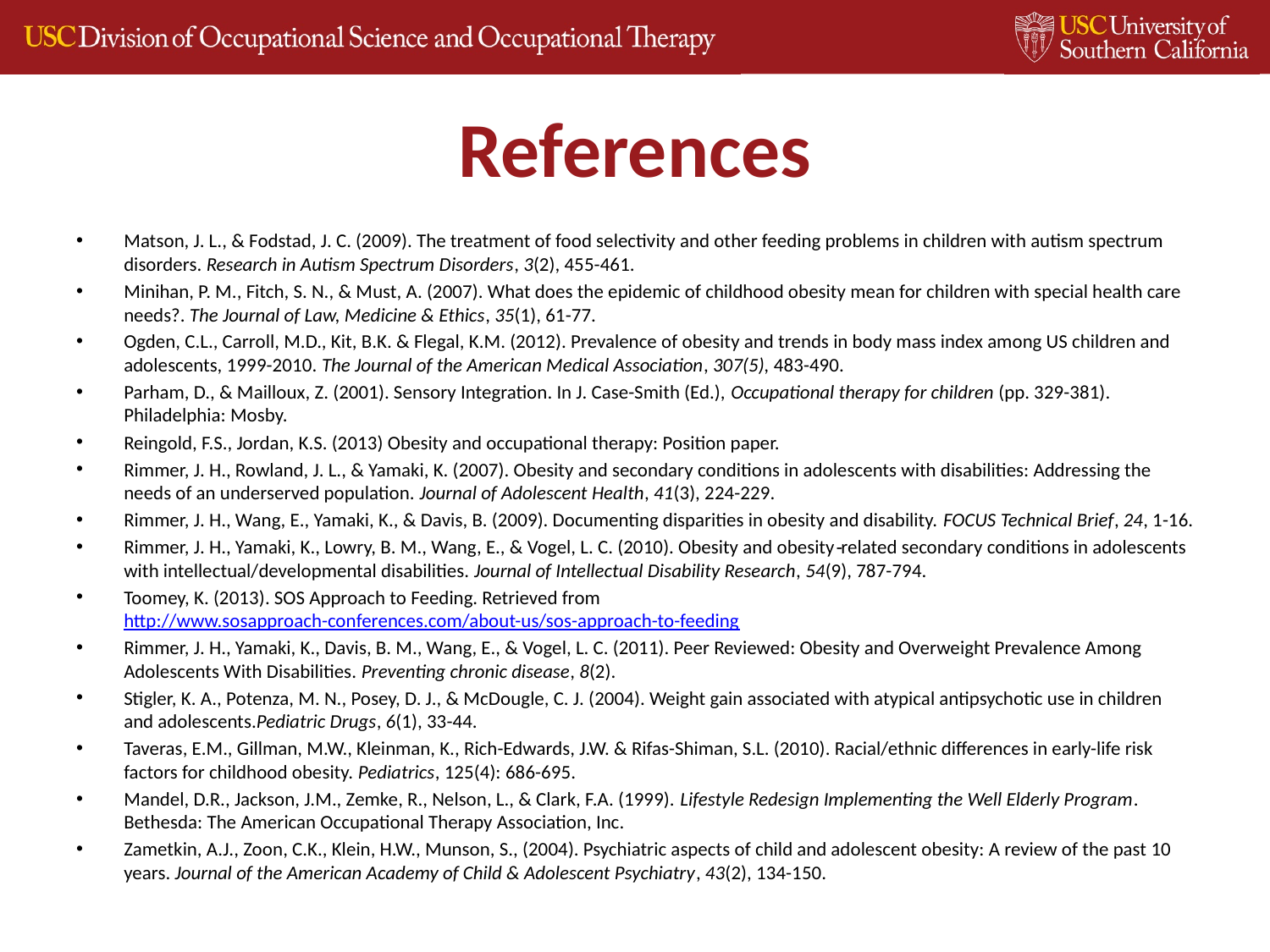

# References
Matson, J. L., & Fodstad, J. C. (2009). The treatment of food selectivity and other feeding problems in children with autism spectrum disorders. Research in Autism Spectrum Disorders, 3(2), 455-461.
Minihan, P. M., Fitch, S. N., & Must, A. (2007). What does the epidemic of childhood obesity mean for children with special health care needs?. The Journal of Law, Medicine & Ethics, 35(1), 61-77.
Ogden, C.L., Carroll, M.D., Kit, B.K. & Flegal, K.M. (2012). Prevalence of obesity and trends in body mass index among US children and adolescents, 1999-2010. The Journal of the American Medical Association, 307(5), 483-490.
Parham, D., & Mailloux, Z. (2001). Sensory Integration. In J. Case-Smith (Ed.), Occupational therapy for children (pp. 329-381). Philadelphia: Mosby.
Reingold, F.S., Jordan, K.S. (2013) Obesity and occupational therapy: Position paper.
Rimmer, J. H., Rowland, J. L., & Yamaki, K. (2007). Obesity and secondary conditions in adolescents with disabilities: Addressing the needs of an underserved population. Journal of Adolescent Health, 41(3), 224-229.
Rimmer, J. H., Wang, E., Yamaki, K., & Davis, B. (2009). Documenting disparities in obesity and disability. FOCUS Technical Brief, 24, 1-16.
Rimmer, J. H., Yamaki, K., Lowry, B. M., Wang, E., & Vogel, L. C. (2010). Obesity and obesity‐related secondary conditions in adolescents with intellectual/developmental disabilities. Journal of Intellectual Disability Research, 54(9), 787-794.
Toomey, K. (2013). SOS Approach to Feeding. Retrieved from http://www.sosapproach-conferences.com/about-us/sos-approach-to-feeding
Rimmer, J. H., Yamaki, K., Davis, B. M., Wang, E., & Vogel, L. C. (2011). Peer Reviewed: Obesity and Overweight Prevalence Among Adolescents With Disabilities. Preventing chronic disease, 8(2).
Stigler, K. A., Potenza, M. N., Posey, D. J., & McDougle, C. J. (2004). Weight gain associated with atypical antipsychotic use in children and adolescents.Pediatric Drugs, 6(1), 33-44.
Taveras, E.M., Gillman, M.W., Kleinman, K., Rich-Edwards, J.W. & Rifas-Shiman, S.L. (2010). Racial/ethnic differences in early-life risk factors for childhood obesity. Pediatrics, 125(4): 686-695.
Mandel, D.R., Jackson, J.M., Zemke, R., Nelson, L., & Clark, F.A. (1999). Lifestyle Redesign Implementing the Well Elderly Program. Bethesda: The American Occupational Therapy Association, Inc.
Zametkin, A.J., Zoon, C.K., Klein, H.W., Munson, S., (2004). Psychiatric aspects of child and adolescent obesity: A review of the past 10 years. Journal of the American Academy of Child & Adolescent Psychiatry, 43(2), 134-150.